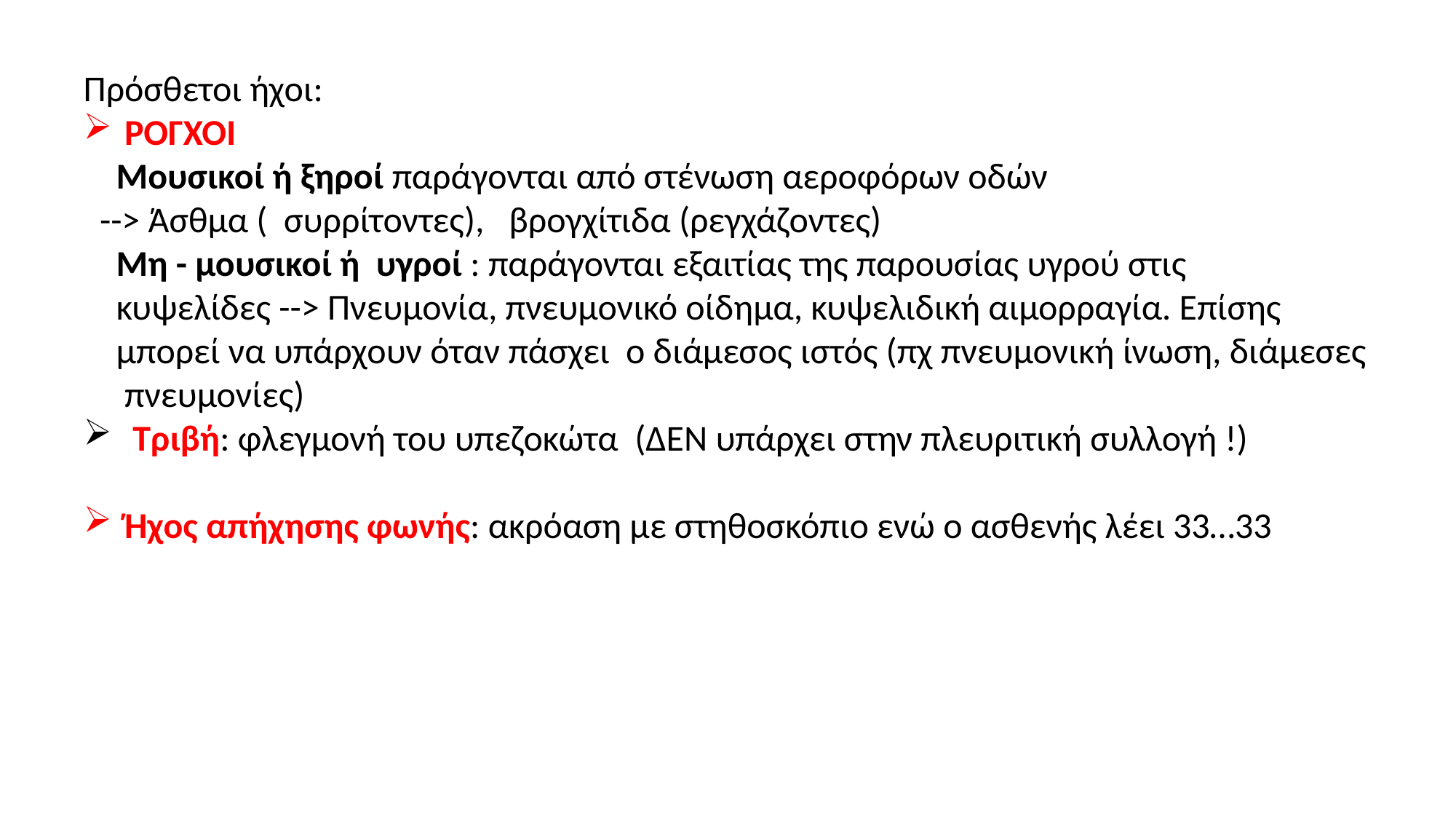

Πρόσθετοι ήχοι:
ΡΟΓΧΟΙ
    Μουσικοί ή ξηροί παράγονται από στένωση αεροφόρων οδών
  --> Άσθμα (  συρρίτοντες),   βρογχίτιδα (ρεγχάζοντες)
    Μη - μουσικοί ή  υγροί : παράγονται εξαιτίας της παρουσίας υγρού στις
    κυψελίδες --> Πνευμονία, πνευμονικό οίδημα, κυψελιδική αιμορραγία. Επίσης
    μπορεί να υπάρχουν όταν πάσχει  ο διάμεσος ιστός (πχ πνευμονική ίνωση, διάμεσες
     πνευμονίες)
 Τριβή: φλεγμονή του υπεζοκώτα  (ΔΕΝ υπάρχει στην πλευριτική συλλογή !)

Ήχος απήχησης φωνής: ακρόαση με στηθοσκόπιο ενώ ο ασθενής λέει 33…33